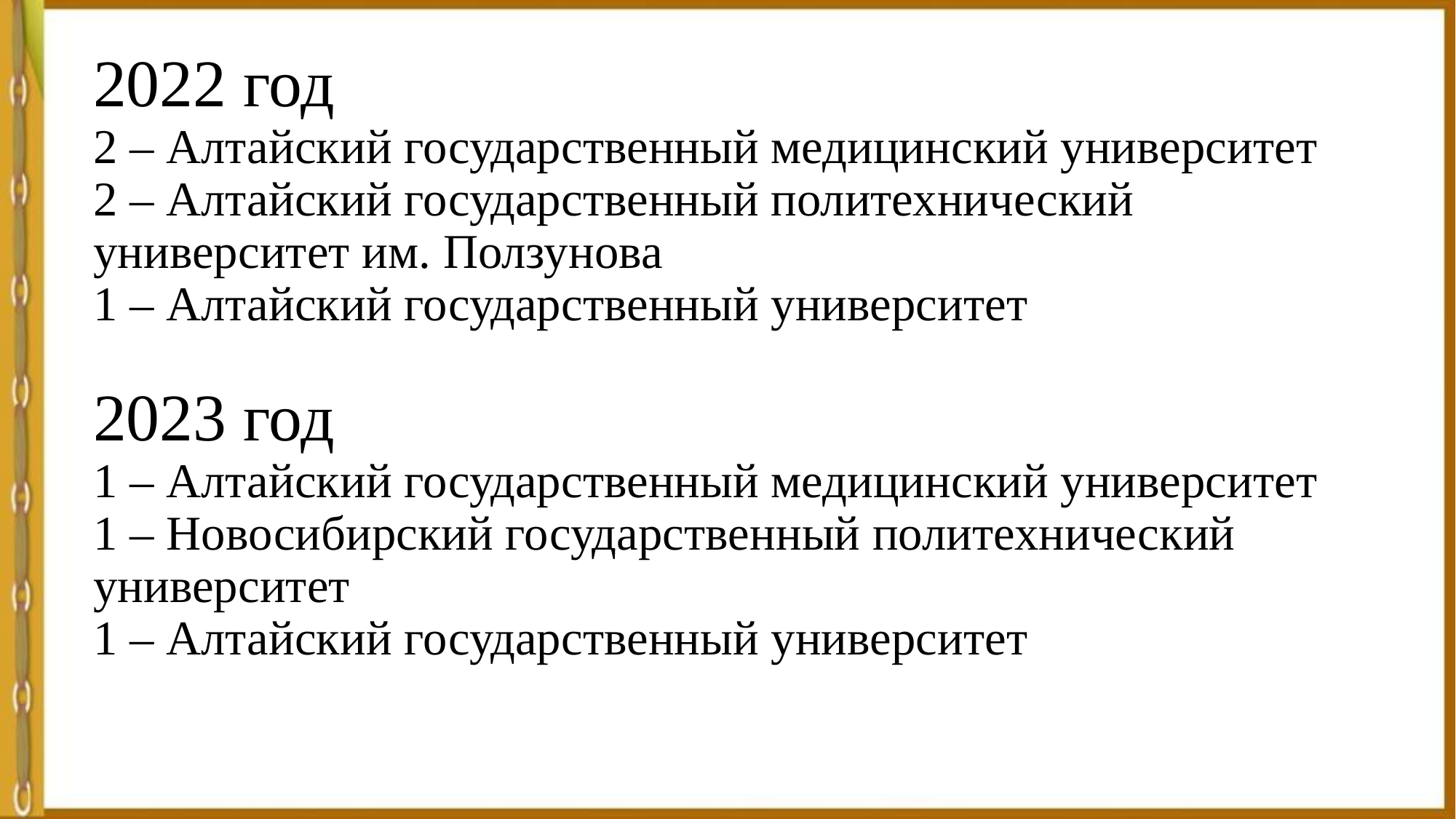

# 2022 год 2 – Алтайский государственный медицинский университет 2 – Алтайский государственный политехнический университет им. Ползунова 1 – Алтайский государственный университет 2023 год 1 – Алтайский государственный медицинский университет 1 – Новосибирский государственный политехнический университет 1 – Алтайский государственный университет